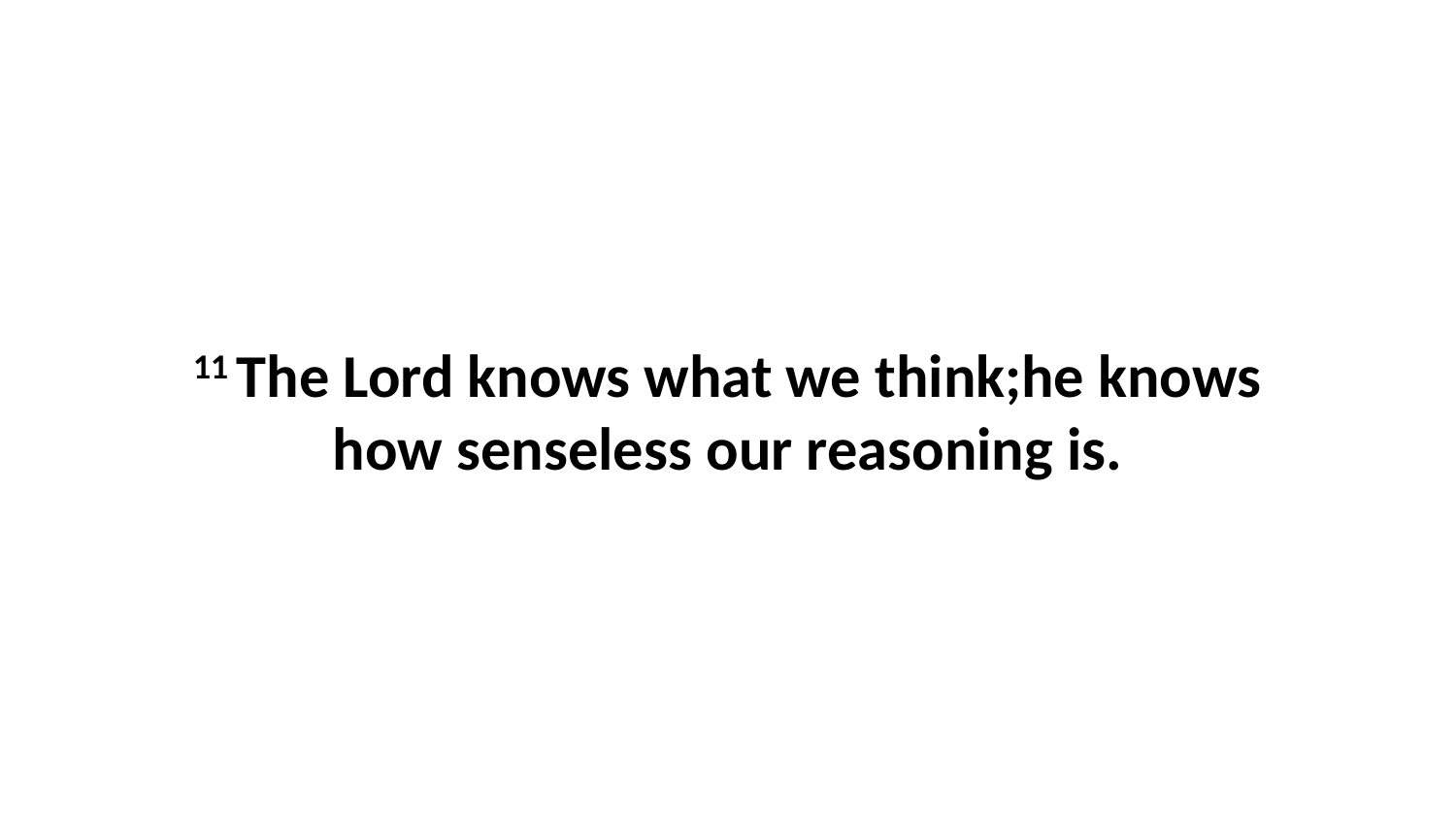

11 The Lord knows what we think;he knows how senseless our reasoning is.